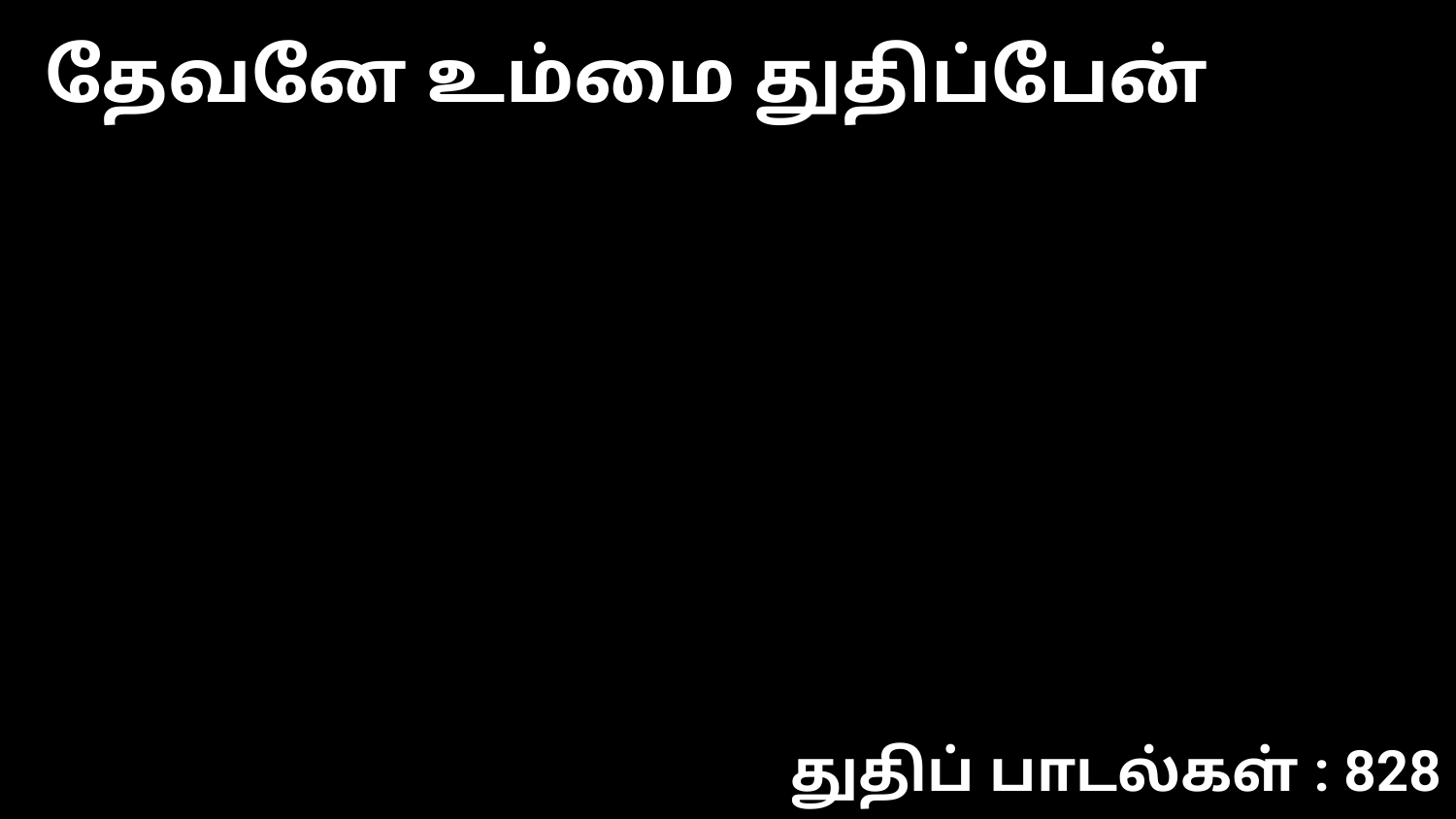

தேவனே உம்மை துதிப்பேன்
துதிப் பாடல்கள் : 828